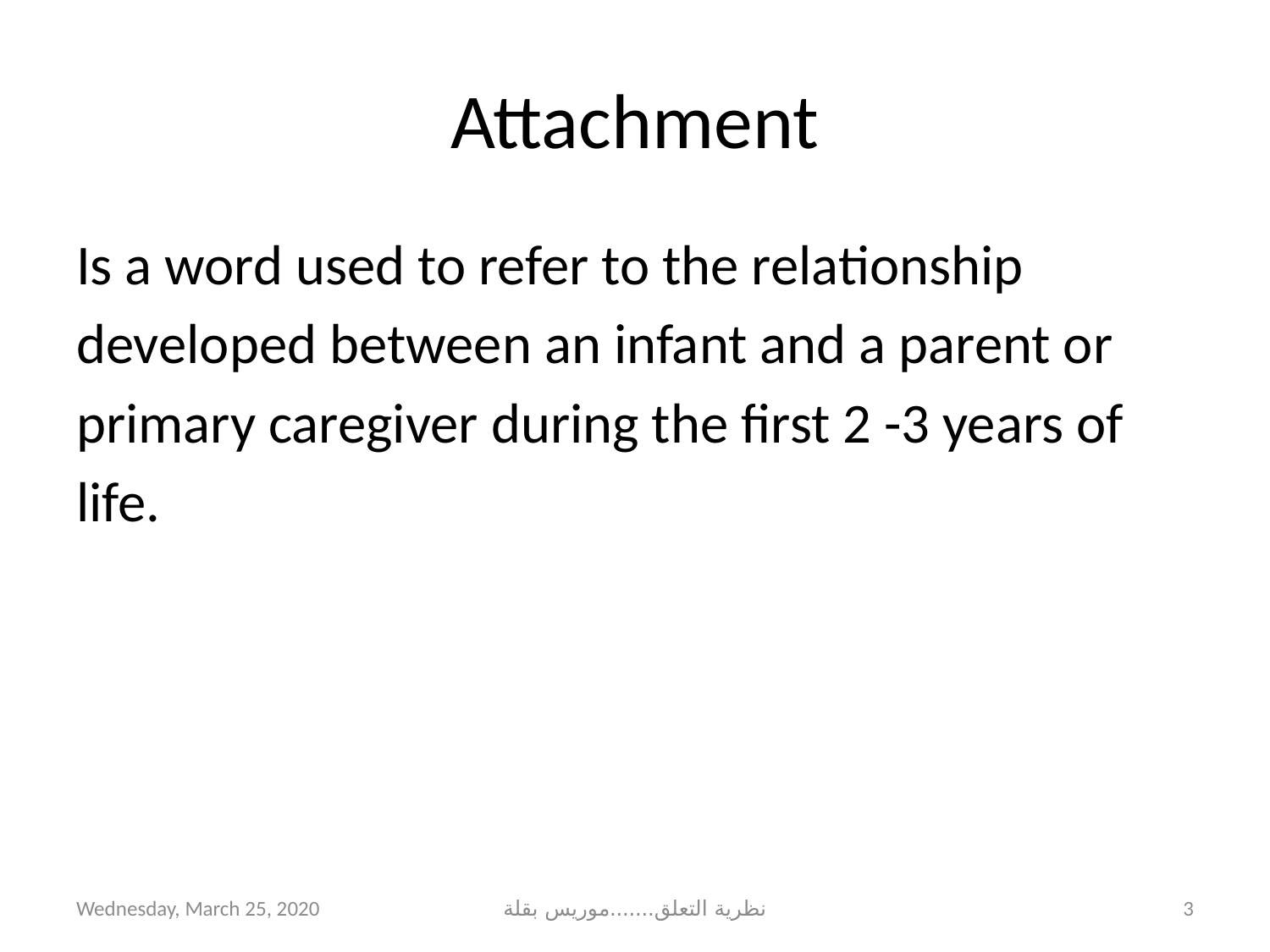

# Attachment
Is a word used to refer to the relationship
developed between an infant and a parent or
primary caregiver during the first 2 -3 years of
life.

Wednesday, March 25, 2020
نظرية التعلق.......موريس بقلة
3